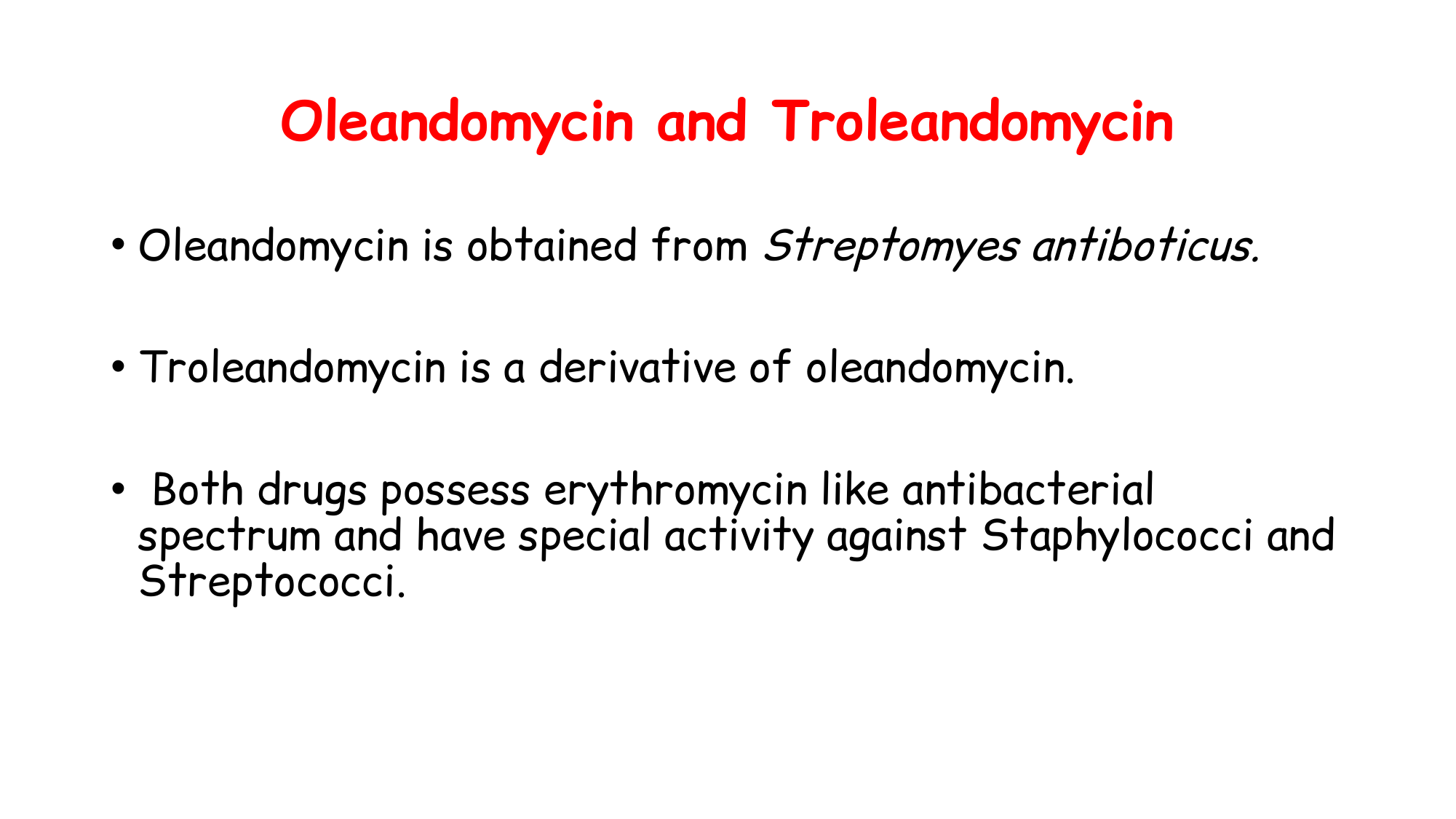

# Oleandomycin and Troleandomycin
Oleandomycin is obtained from Streptomyes antiboticus.

Troleandomycin is a derivative of oleandomycin.

 Both drugs possess erythromycin like antibacterial spectrum and have special activity against Staphylococci and Streptococci.